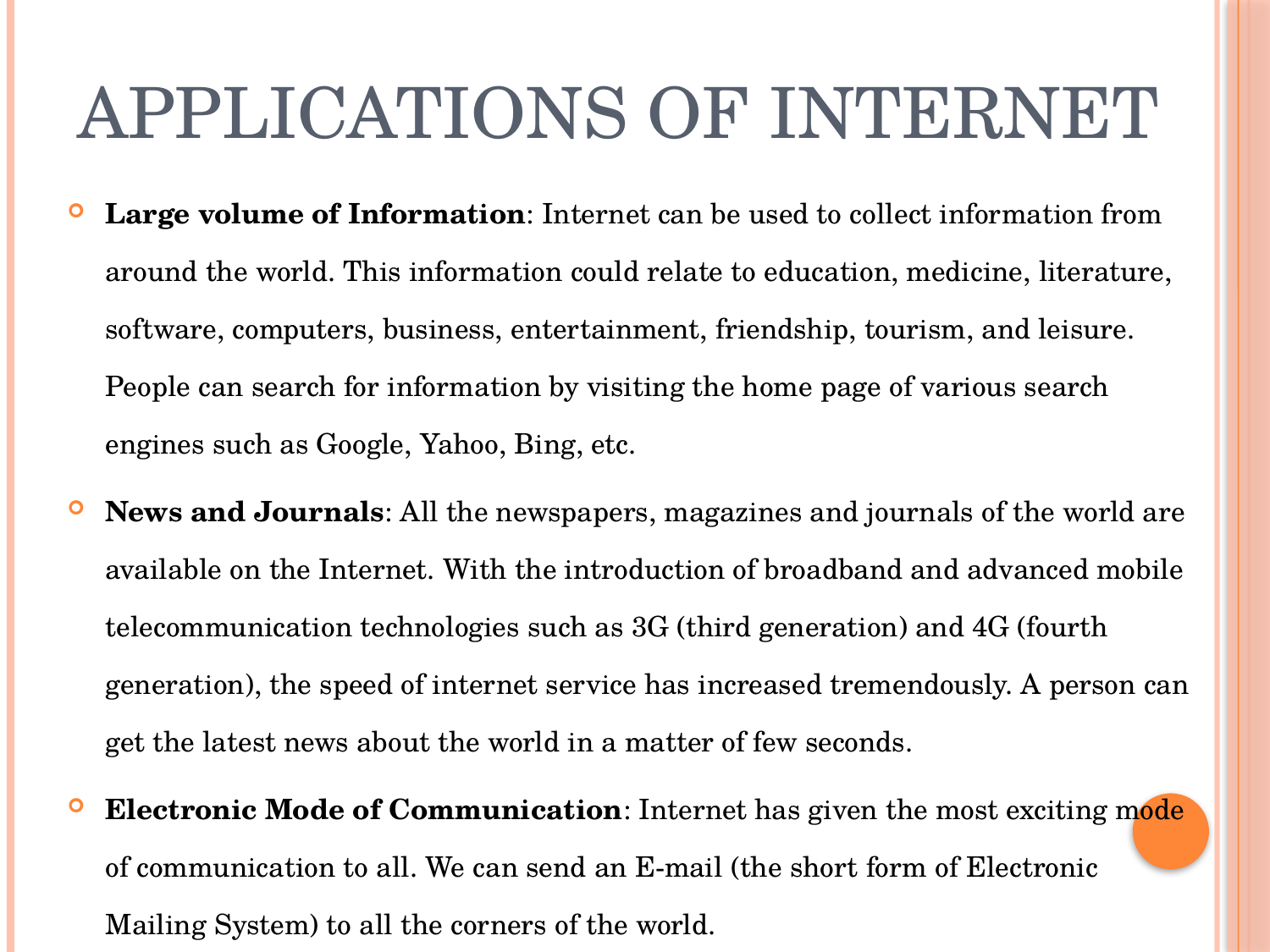

# Applications of Internet
Large volume of Information: Internet can be used to collect information from around the world. This information could relate to education, medicine, literature, software, computers, business, entertainment, friendship, tourism, and leisure. People can search for information by visiting the home page of various search engines such as Google, Yahoo, Bing, etc.
News and Journals: All the newspapers, magazines and journals of the world are available on the Internet. With the introduction of broadband and advanced mobile telecommunication technologies such as 3G (third generation) and 4G (fourth generation), the speed of internet service has increased tremendously. A person can get the latest news about the world in a matter of few seconds.
Electronic Mode of Communication: Internet has given the most exciting mode of communication to all. We can send an E-mail (the short form of Electronic Mailing System) to all the corners of the world.